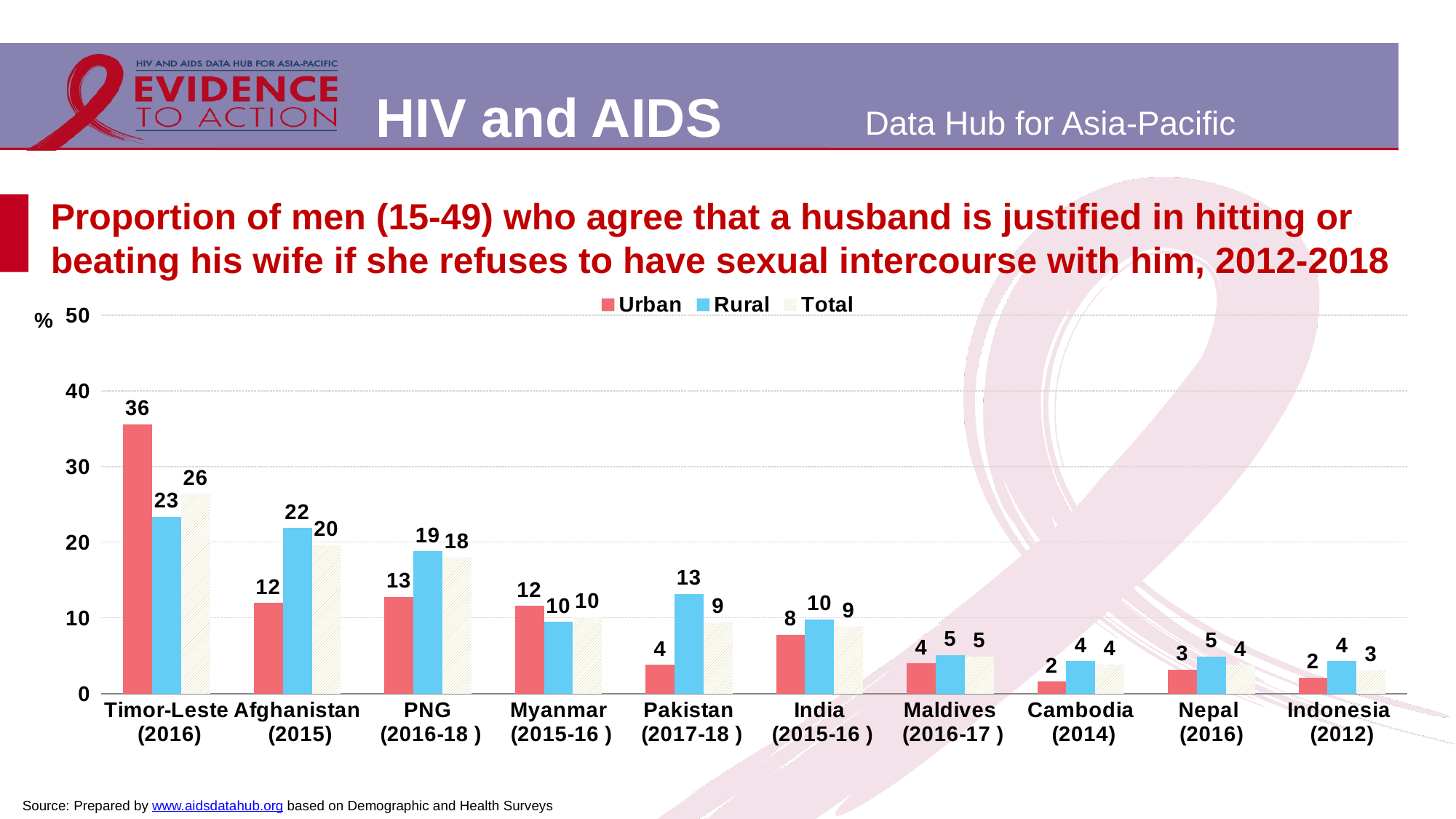

# Proportion of men (15-49) who agree that a husband is justified in hitting or beating his wife if she refuses to have sexual intercourse with him, 2012-2018

### Chart

| Category | Urban | Rural | Total |
|---|---|---|---|
| Timor-Leste
 (2016) | 35.6 | 23.4 | 26.4 |
| Afghanistan
 (2015) | 12.0 | 21.9 | 19.6 |
| PNG
 (2016-18 ) | 12.8 | 18.8 | 18.0 |
| Myanmar
 (2015-16 ) | 11.6 | 9.5 | 10.1 |
| Pakistan
 (2017-18 ) | 3.8 | 13.2 | 9.4 |
| India
 (2015-16 ) | 7.8 | 9.8 | 8.9 |
| Maldives
 (2016-17 ) | 4.0 | 5.1 | 4.9 |
| Cambodia
 (2014) | 1.6 | 4.3 | 3.9 |
| Nepal
(2016) | 3.2 | 4.9 | 3.8 |
| Indonesia
(2012) | 2.1 | 4.3 | 3.1 |
Source: Prepared by www.aidsdatahub.org based on Demographic and Health Surveys